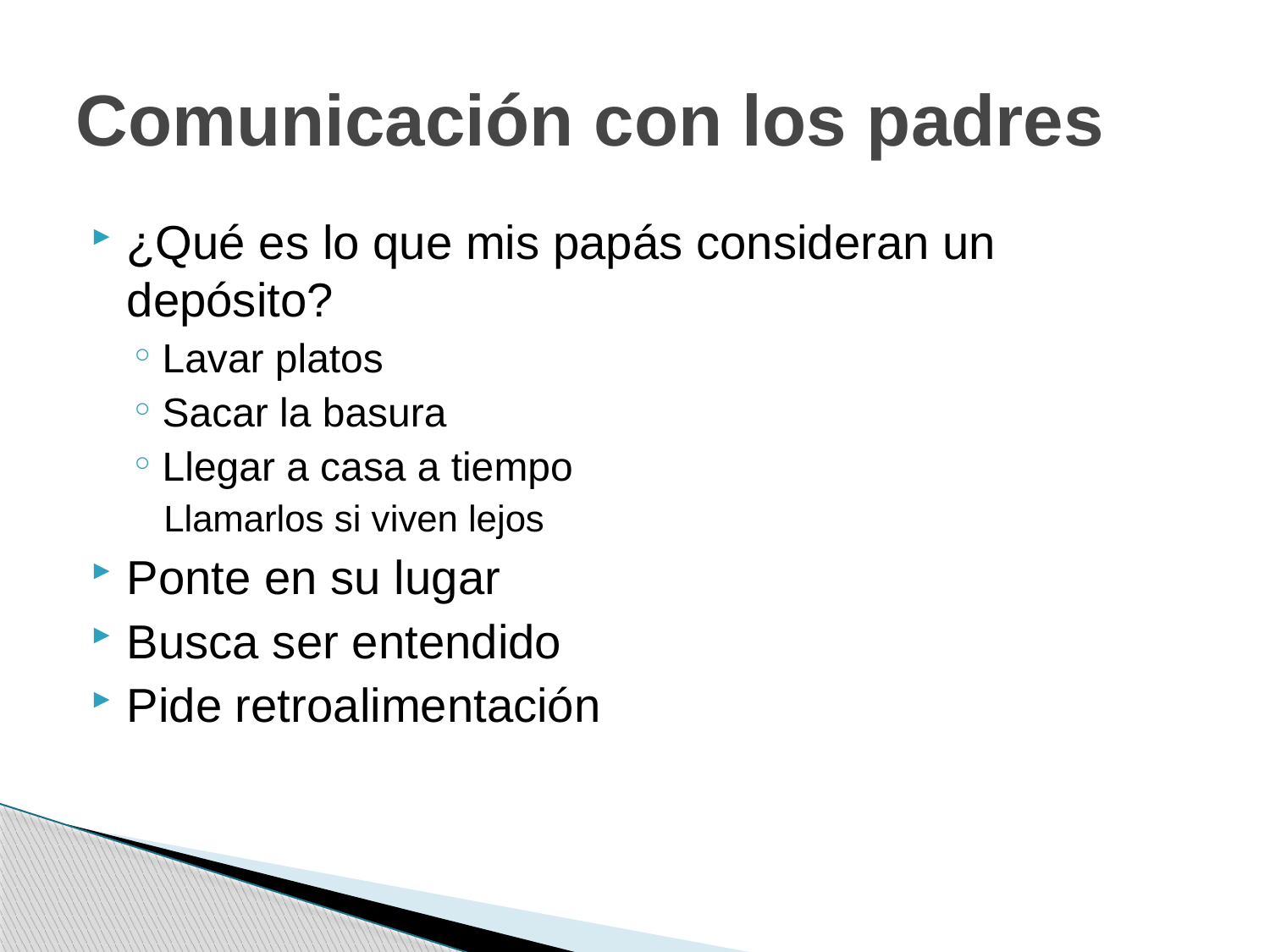

# Comunicación con los padres
¿Qué es lo que mis papás consideran un depósito?
Lavar platos
Sacar la basura
Llegar a casa a tiempo
Llamarlos si viven lejos
Ponte en su lugar
Busca ser entendido
Pide retroalimentación